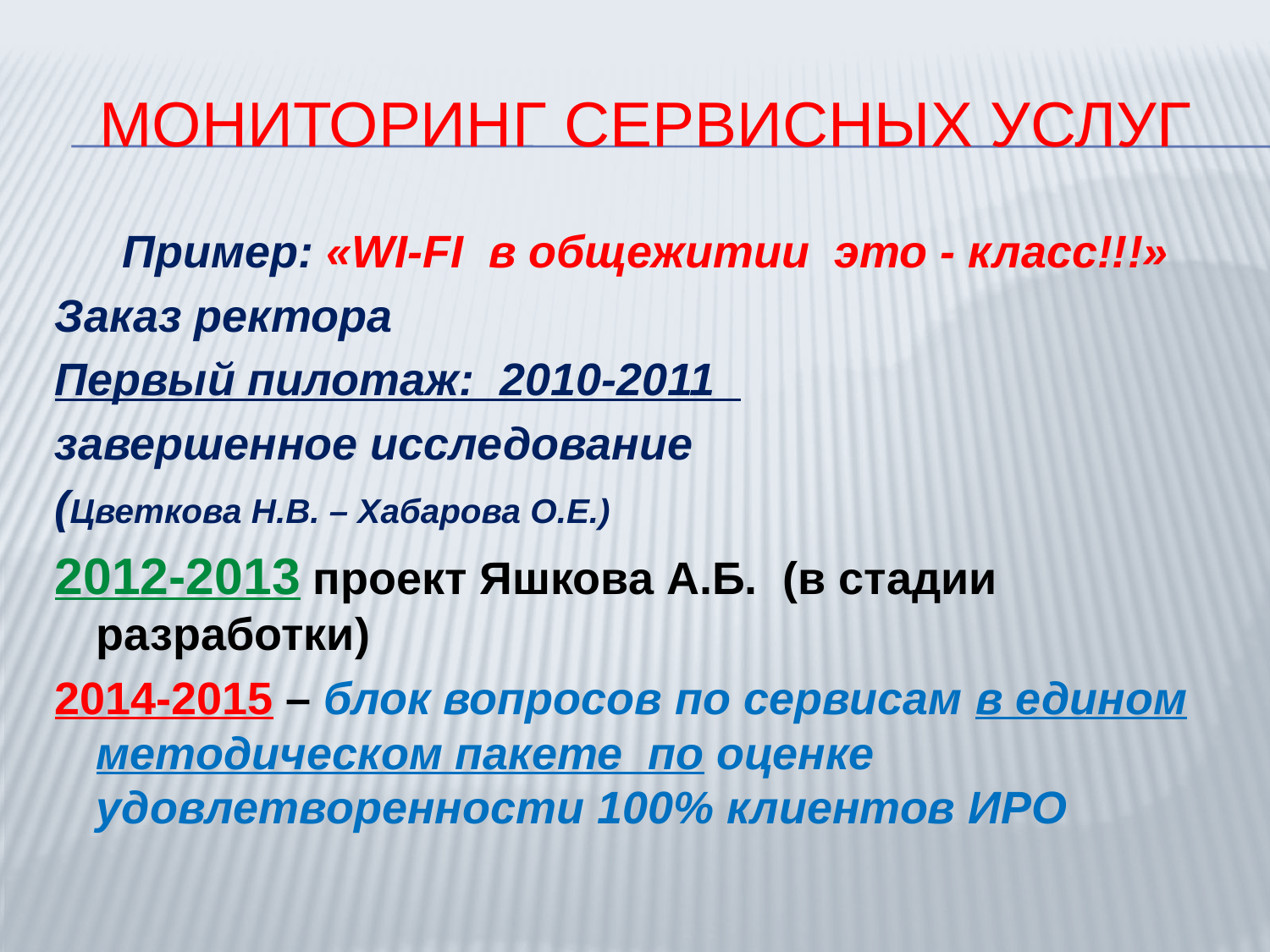

# Мониторинг сервисных услуг
Пример: «WI-FI  в общежитии  это - класс!!!»
Заказ ректора
Первый пилотаж:  2010-2011
завершенное исследование
(Цветкова Н.В. – Хабарова О.Е.)
2012-2013 проект Яшкова А.Б.  (в стадии разработки)
2014-2015 – блок вопросов по сервисам в едином методическом пакете  по оценке удовлетворенности 100% клиентов ИРО